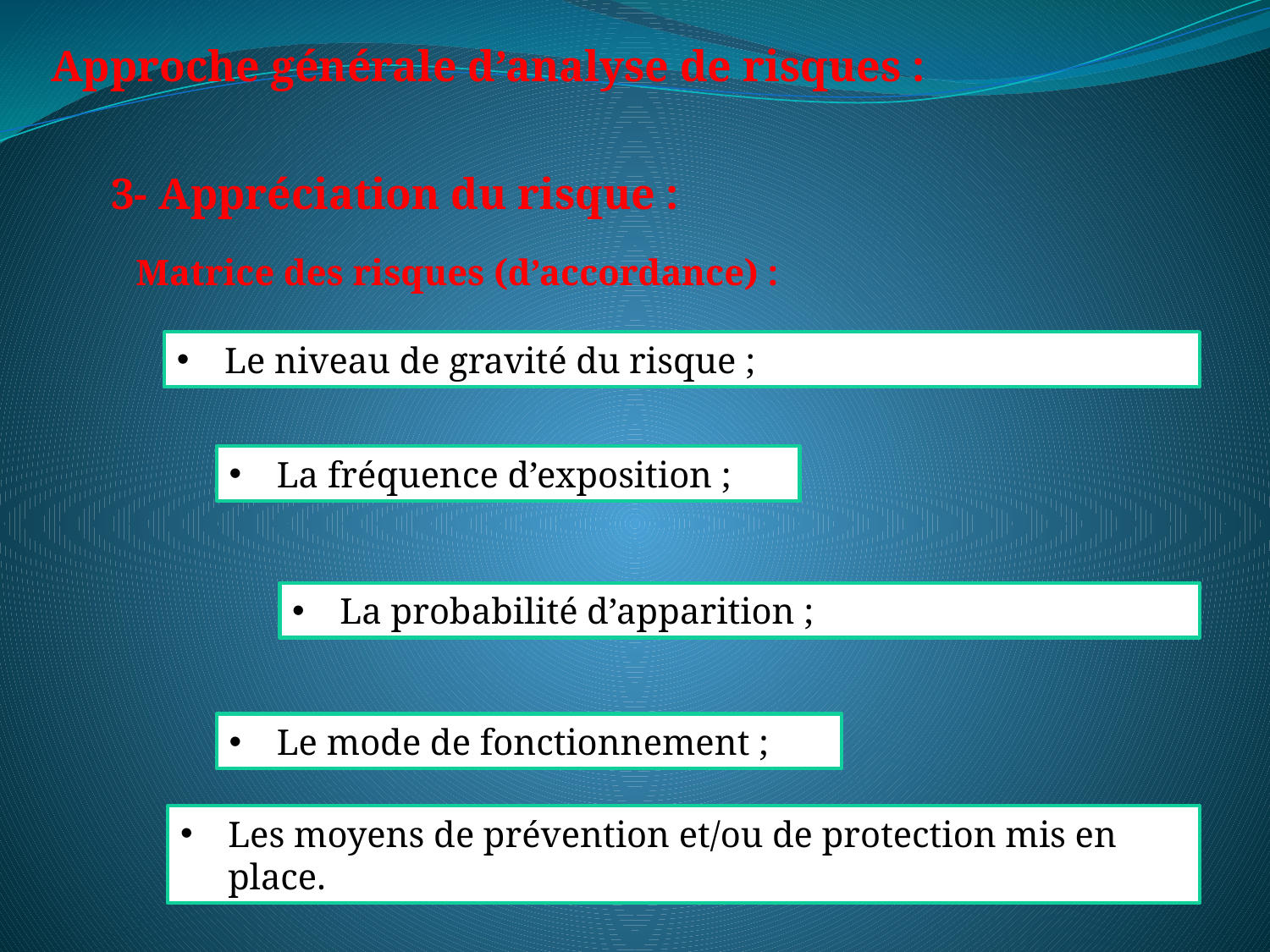

Approche générale d’analyse de risques :
3- Appréciation du risque :
Matrice des risques (d’accordance) :
Le niveau de gravité du risque ;
La fréquence d’exposition ;
La probabilité d’apparition ;
Le mode de fonctionnement ;
Les moyens de prévention et/ou de protection mis en place.